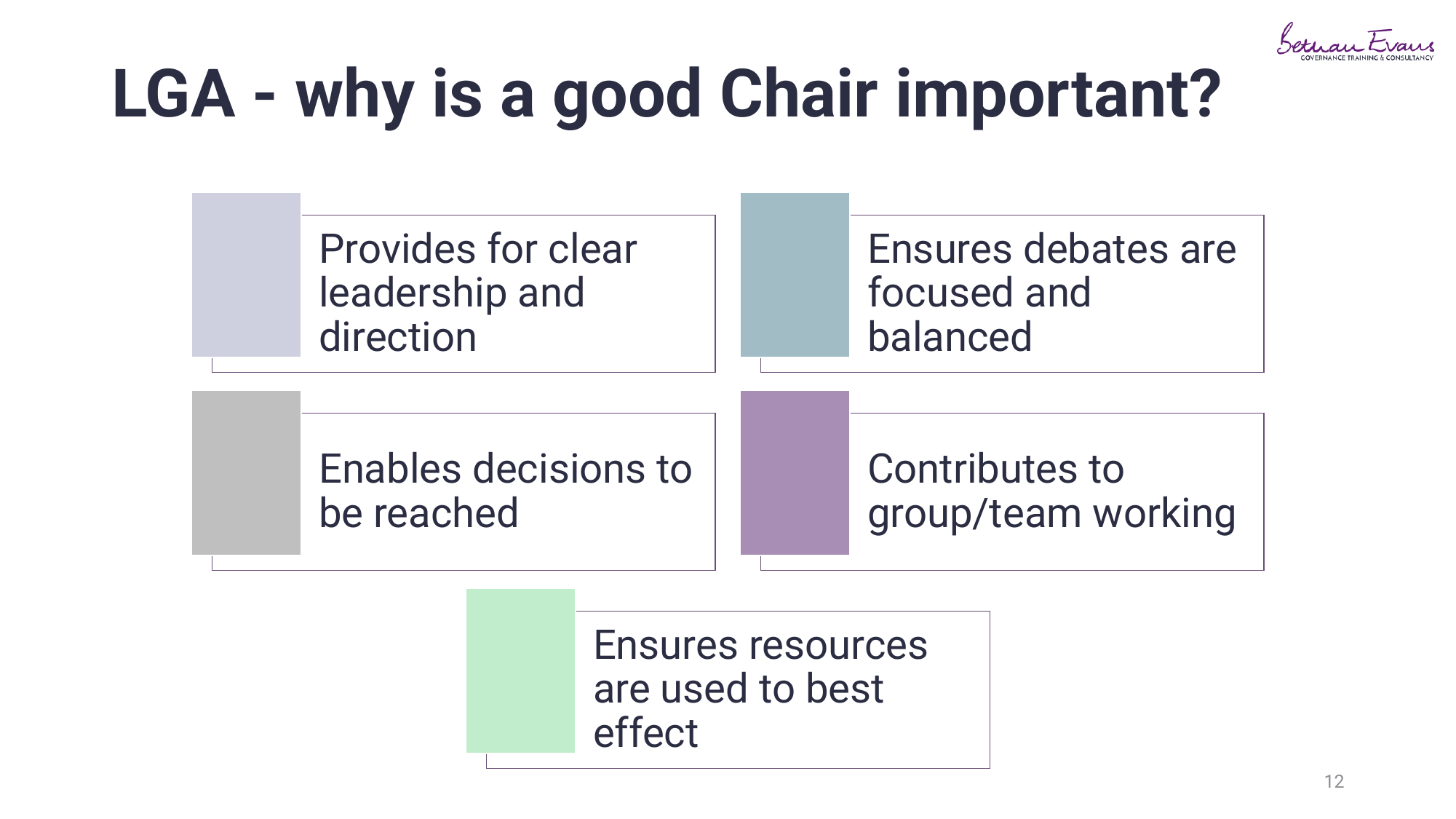

# LGA - why is a good Chair important?
Provides for clear leadership and direction
Ensures debates are focused and balanced
Enables decisions to be reached
Contributes to group/team working
Ensures resources are used to best effect
12